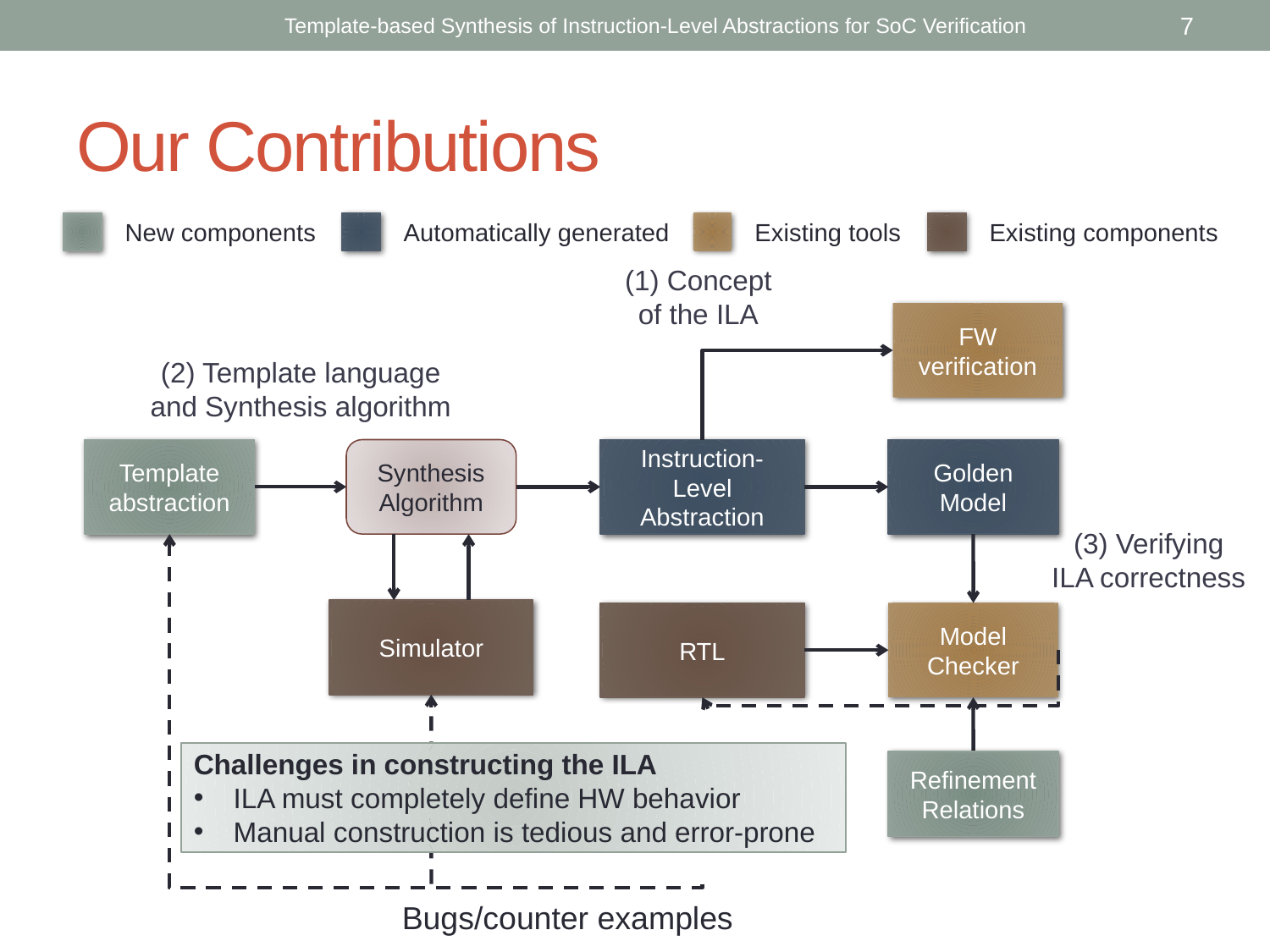

Template-based Synthesis of Instruction-Level Abstractions for SoC Verification
7
# Our Contributions
New components
Automatically generated
Existing tools
Existing components

(1) Concept of the ILA
FW verification
(2) Template language and Synthesis algorithm
Template abstraction
Synthesis Algorithm
Instruction-Level Abstraction
Golden Model
(3) Verifying ILA correctness
Simulator
Model Checker
RTL
Challenges in constructing the ILA
ILA must completely define HW behavior
Manual construction is tedious and error-prone
Refinement Relations
Bugs/counter examples